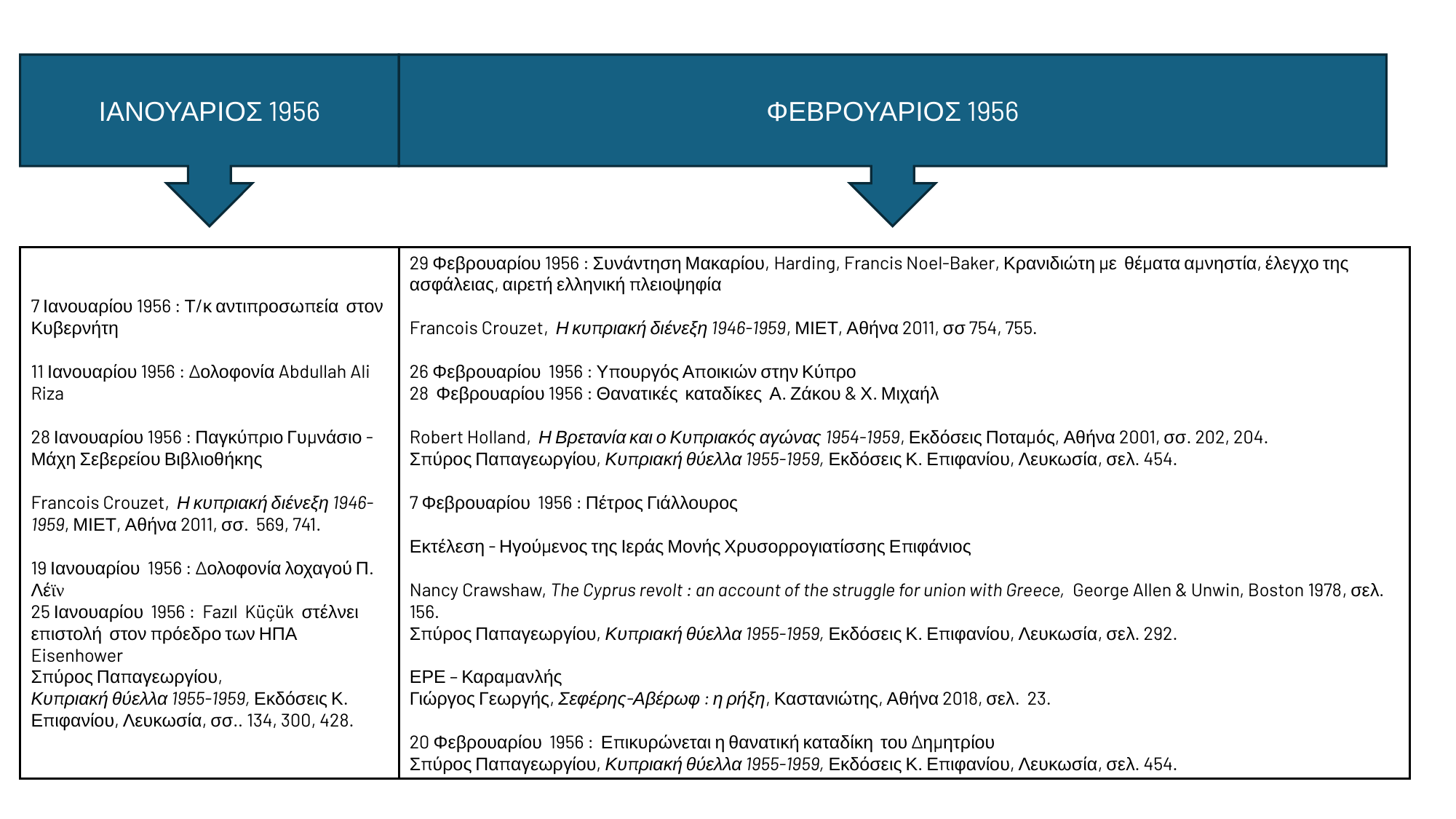

ΙΑΝΟΥΑΡΙΟΣ 1956
ΦΕΒΡΟΥΑΡΙΟΣ 1956
7 Ιανουαρίου 1956 : Τ/κ αντιπροσωπεία  στον Κυβερνήτη

11 Ιανουαρίου 1956 : Δολοφονία Abdullah Ali Riza

28 Ιανουαρίου 1956 : Παγκύπριο Γυμνάσιο - Μάχη Σεβερείου Βιβλιοθήκης

Francois Crouzet,  Η κυπριακή διένεξη 1946-1959, ΜΙΕΤ, Αθήνα 2011, σσ.  569, 741.

19 Ιανουαρίου  1956 : Δολοφονία λοχαγού Π. Λέϊν
25 Ιανουαρίου  1956 :  Fazıl  Küçük  στέλνει  επιστολή  στον πρόεδρο των ΗΠΑ Eisenhower
Σπύρος Παπαγεωργίου, Κυπριακή θύελλα 1955-1959, Εκδόσεις Κ. Επιφανίου, Λευκωσία, σσ.. 134, 300, 428.

29 Φεβρουαρίου 1956 : Συνάντηση Μακαρίου, Harding, Francis Noel-Baker, Κρανιδιώτη με  θέματα αμνηστία, έλεγχο της ασφάλειας, αιρετή ελληνική πλειοψηφία

Francois Crouzet,  Η κυπριακή διένεξη 1946-1959, ΜΙΕΤ, Αθήνα 2011, σσ 754, 755.

26 Φεβρουαρίου  1956 : Υπουργός Αποικιών στην Κύπρο
28  Φεβρουαρίου 1956 : Θανατικές  καταδίκες  Α. Ζάκου & Χ. Μιχαήλ

Robert Holland,  Η Βρετανία και ο Κυπριακός αγώνας 1954-1959, Εκδόσεις Ποταμός, Αθήνα 2001, σσ. 202, 204.
Σπύρος Παπαγεωργίου, Κυπριακή θύελλα 1955-1959, Εκδόσεις Κ. Επιφανίου, Λευκωσία, σελ. 454.

7 Φεβρουαρίου  1956 : Πέτρος Γιάλλουρος

Εκτέλεση - Ηγούµενος της Ιεράς Μονής Χρυσορρογιατίσσης Επιφάνιος

Nancy Crawshaw, The Cyprus revolt : an account of the struggle for union with Greece,  George Allen & Unwin, Boston 1978, σελ. 156.
Σπύρος Παπαγεωργίου, Κυπριακή θύελλα 1955-1959, Εκδόσεις Κ. Επιφανίου, Λευκωσία, σελ. 292.

ΕΡΕ – Καραμανλής
Γιώργος Γεωργής, Σεφέρης-Αβέρωφ : η ρήξη, Καστανιώτης, Αθήνα 2018, σελ.  23.

20 Φεβρουαρίου  1956 :  Επικυρώνεται η θανατική καταδίκη  του Δημητρίου
Σπύρος Παπαγεωργίου, Κυπριακή θύελλα 1955-1959, Εκδόσεις Κ. Επιφανίου, Λευκωσία, σελ. 454.